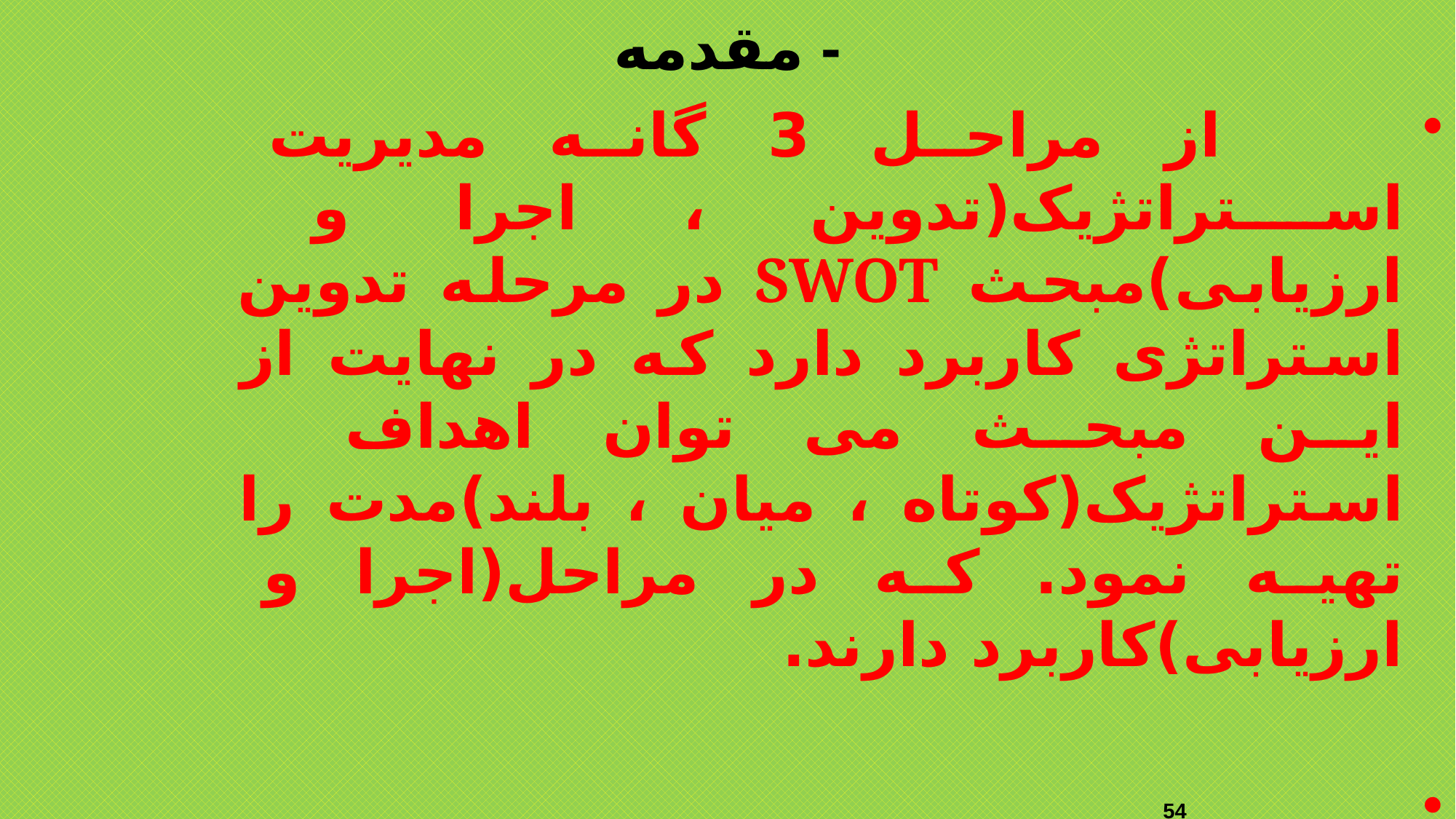

# - مقدمه
   از مراحل 3 گانه مدیریت استراتژیک(تدوین ، اجرا و ارزیابی)مبحث SWOT در مرحله تدوین استراتژی کاربرد دارد که در نهایت از این مبحث می توان اهداف  استراتژیک(کوتاه ، میان ، بلند)مدت را تهیه نمود. که در مراحل(اجرا و ارزیابی)کاربرد دارند.

54